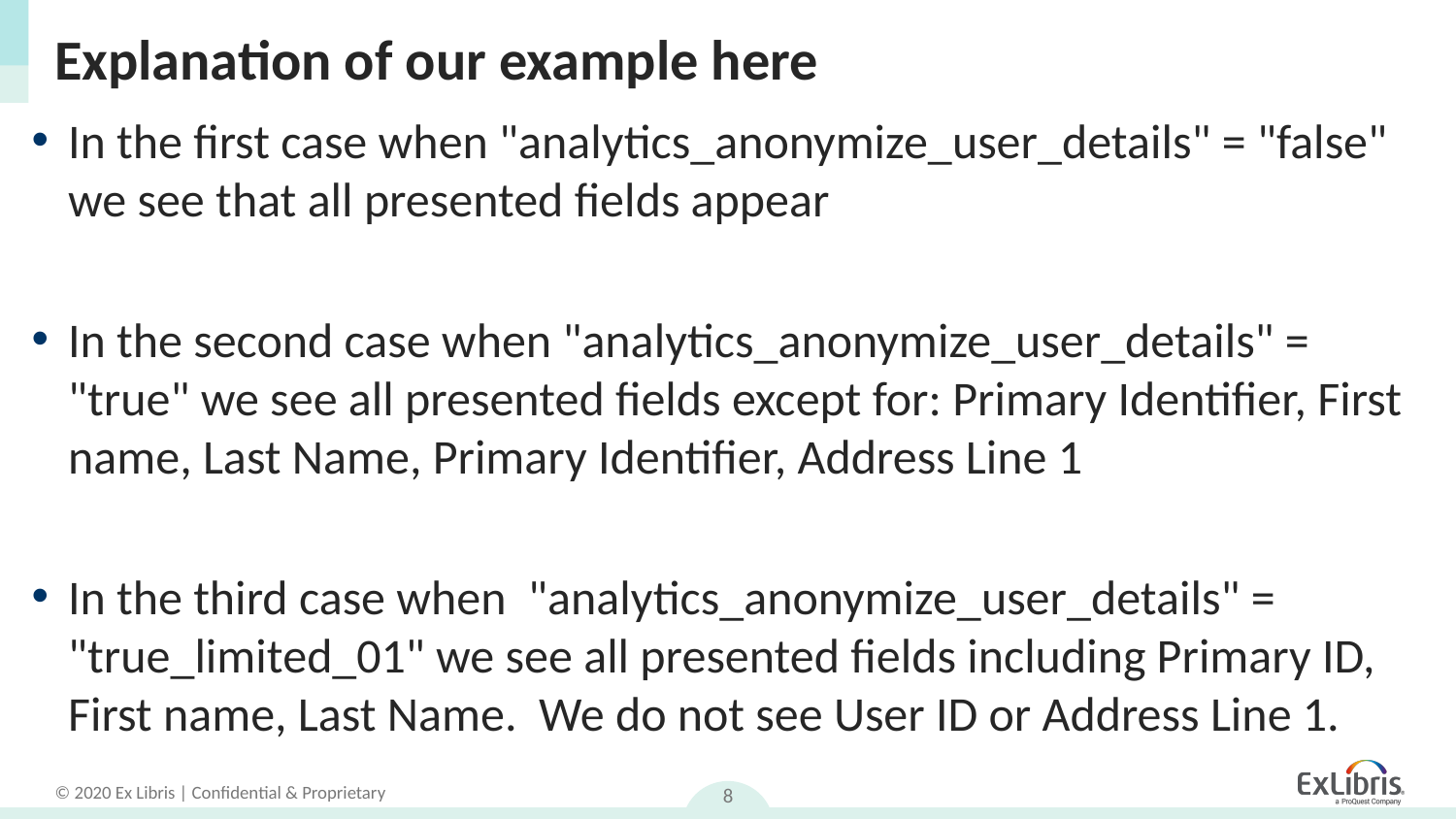

# Explanation of our example here
In the first case when "analytics_anonymize_user_details" = "false" we see that all presented fields appear

In the second case when "analytics_anonymize_user_details" = "true" we see all presented fields except for: Primary Identifier, First name, Last Name, Primary Identifier, Address Line 1

In the third case when  "analytics_anonymize_user_details" = "true_limited_01" we see all presented fields including Primary ID, First name, Last Name.  We do not see User ID or Address Line 1.
8